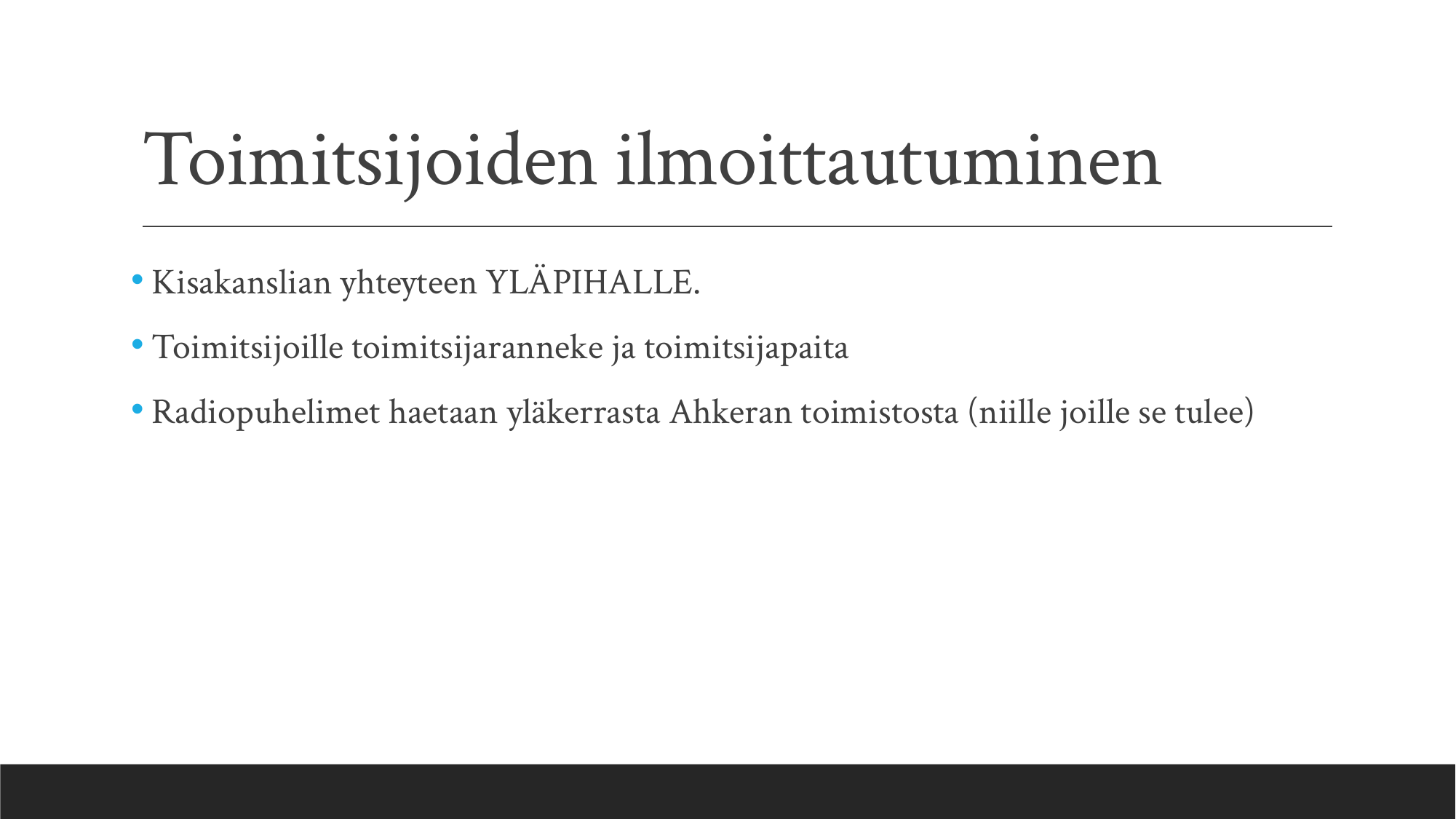

# Toimitsijoiden ilmoittautuminen
 Kisakanslian yhteyteen YLÄPIHALLE.
 Toimitsijoille toimitsijaranneke ja toimitsijapaita
 Radiopuhelimet haetaan yläkerrasta Ahkeran toimistosta (niille joille se tulee)